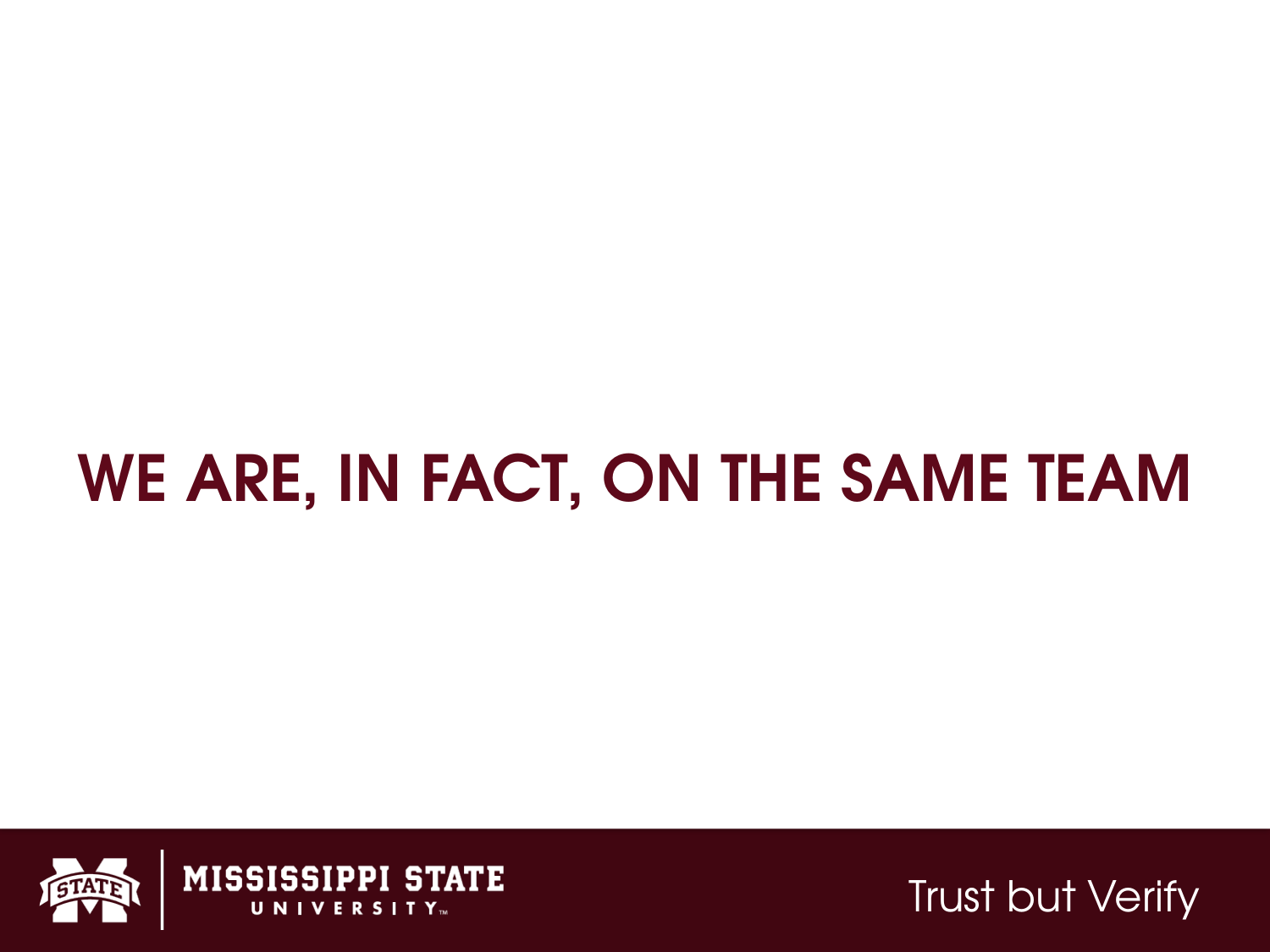

# WE ARE, IN FACT, ON THE SAME TEAM